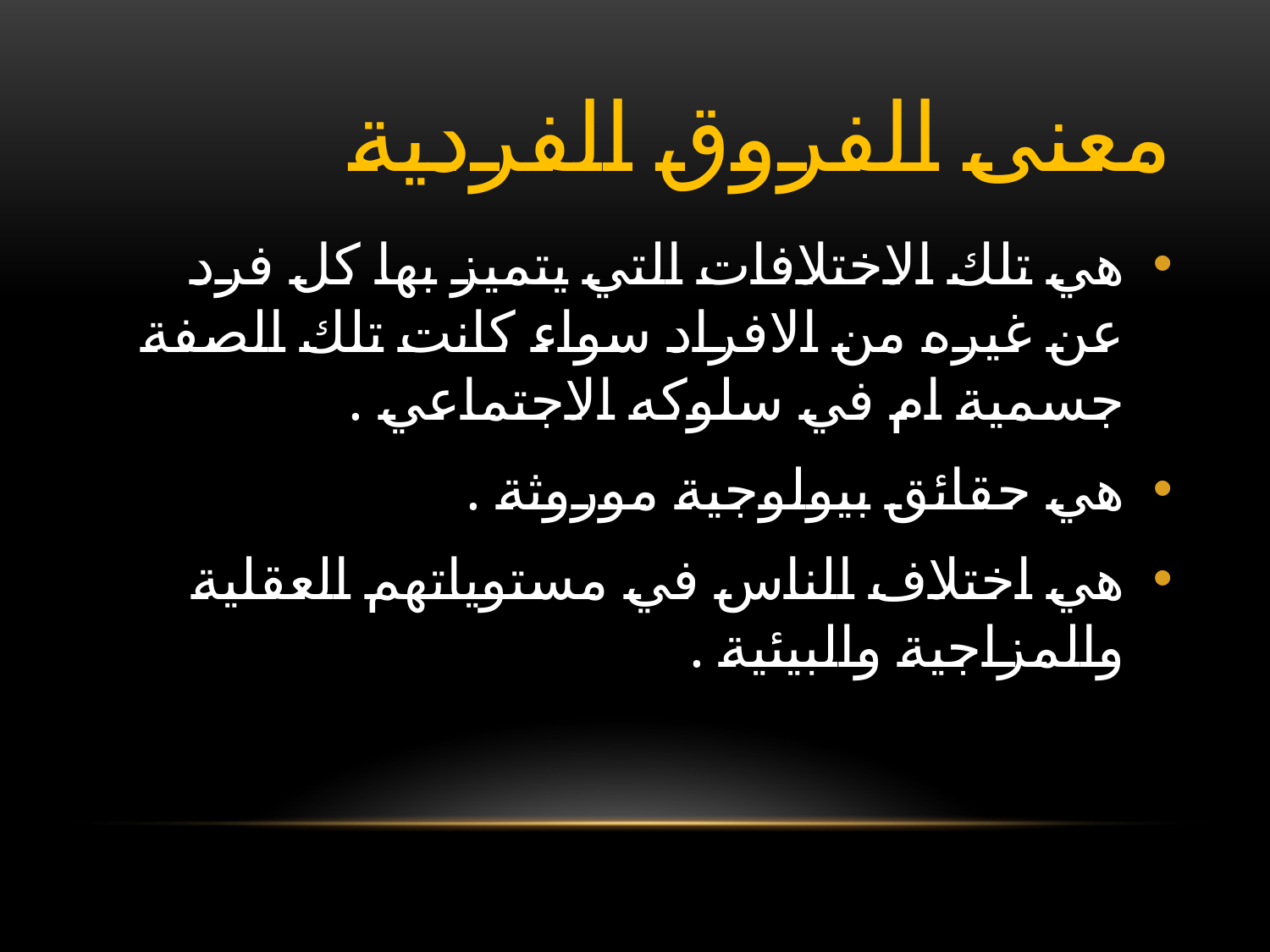

# معنى الفروق الفردية
هي تلك الاختلافات التي يتميز بها كل فرد عن غيره من الافراد سواء كانت تلك الصفة جسمية ام في سلوكه الاجتماعي .
هي حقائق بيولوجية موروثة .
هي اختلاف الناس في مستوياتهم العقلية والمزاجية والبيئية .